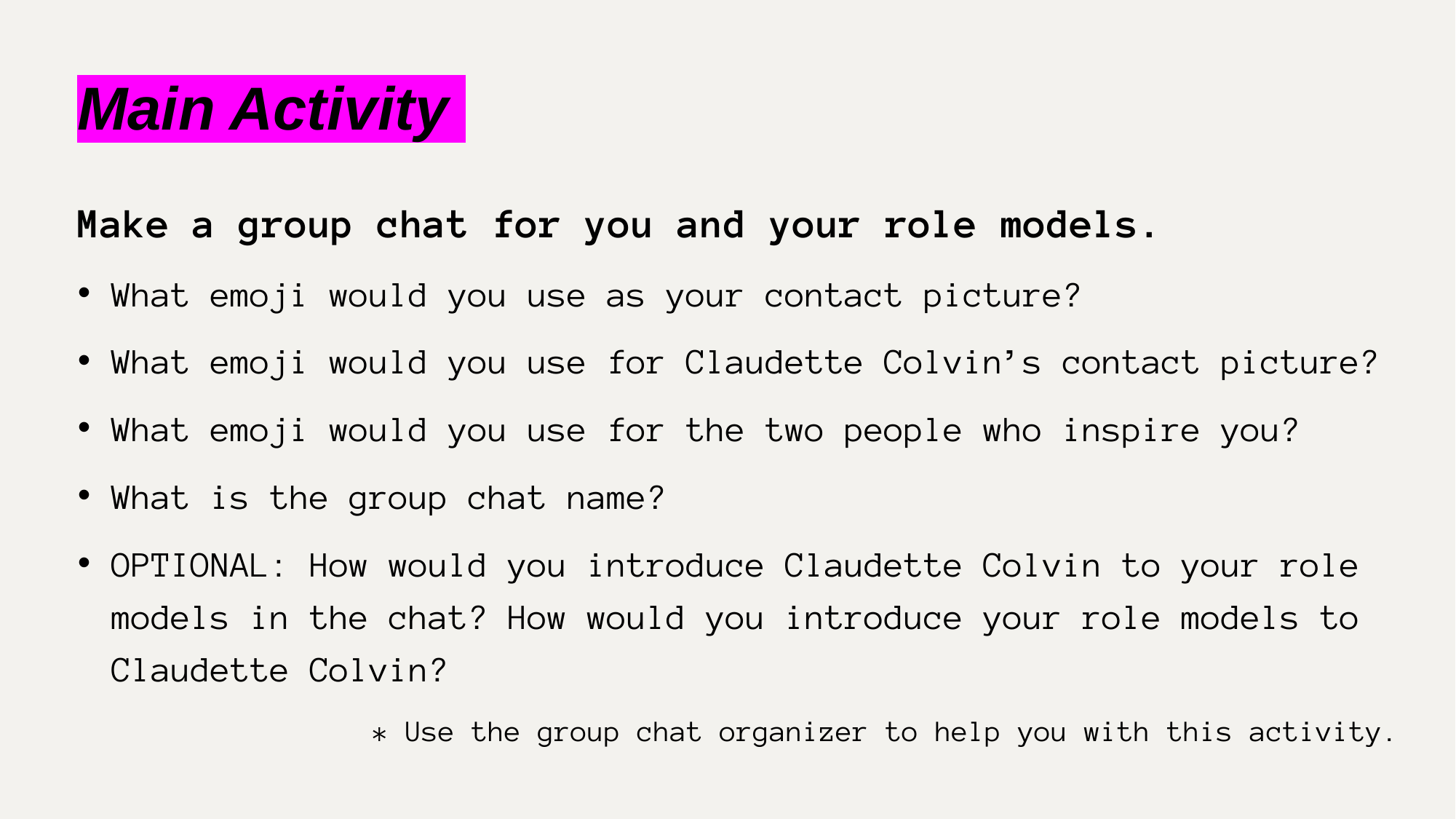

# Main Activity
Make a group chat for you and your role models.
What emoji would you use as your contact picture?
What emoji would you use for Claudette Colvin’s contact picture?
What emoji would you use for the two people who inspire you?
What is the group chat name?
OPTIONAL: How would you introduce Claudette Colvin to your role models in the chat? How would you introduce your role models to Claudette Colvin?
* Use the group chat organizer to help you with this activity.